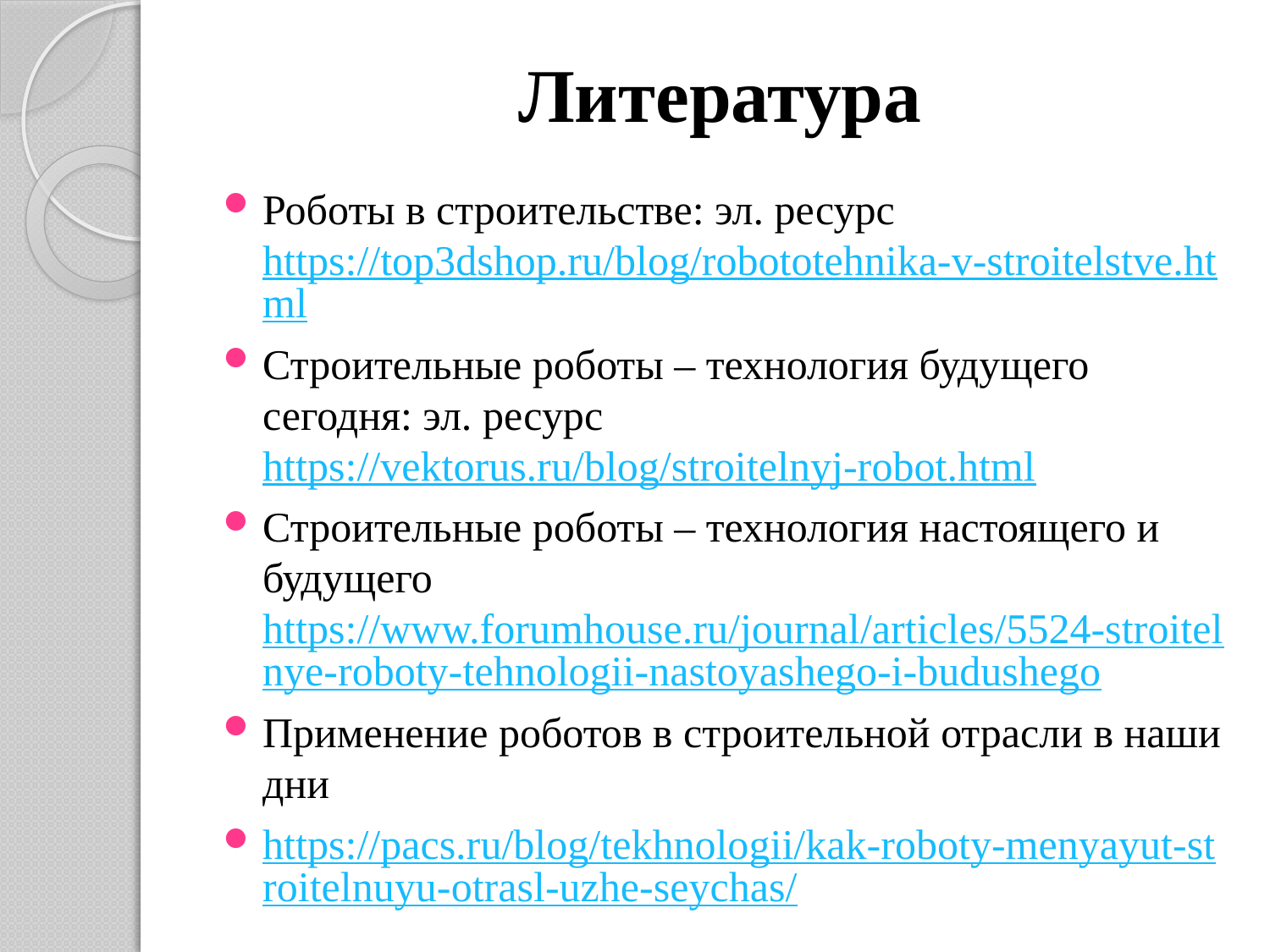

# Литература
Роботы в строительстве: эл. ресурс https://top3dshop.ru/blog/robototehnika-v-stroitelstve.html
Строительные роботы – технология будущего сегодня: эл. ресурс https://vektorus.ru/blog/stroitelnyj-robot.html
Строительные роботы – технология настоящего и будущего https://www.forumhouse.ru/journal/articles/5524-stroitelnye-roboty-tehnologii-nastoyashego-i-budushego
Применение роботов в строительной отрасли в наши дни
https://pacs.ru/blog/tekhnologii/kak-roboty-menyayut-stroitelnuyu-otrasl-uzhe-seychas/